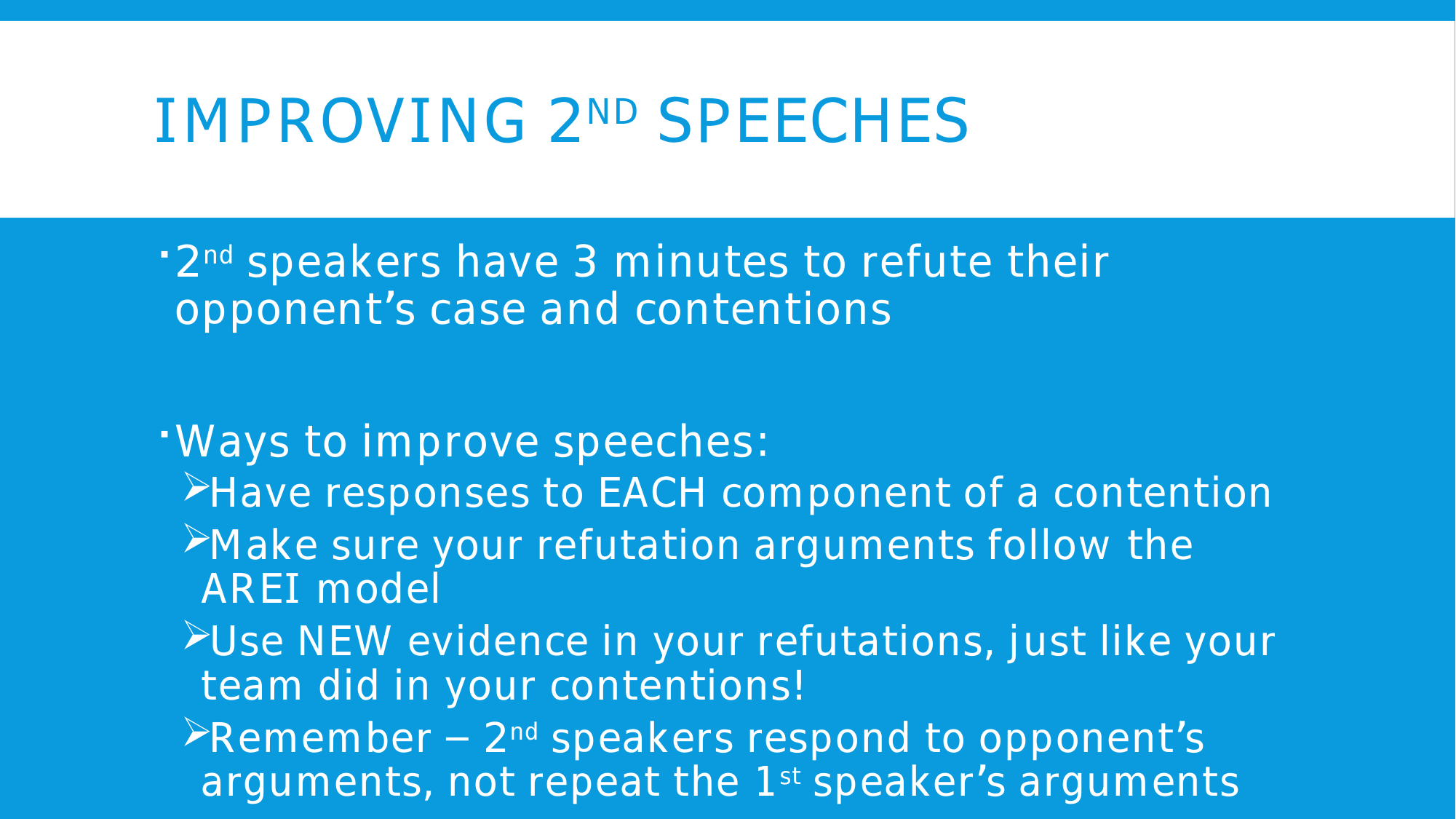

# Improving 2nd Speeches
2nd speakers have 3 minutes to refute their opponent’s case and contentions

Ways to improve speeches:
Have responses to EACH component of a contention
Make sure your refutation arguments follow the AREI model
Use NEW evidence in your refutations, just like your team did in your contentions!
Remember – 2nd speakers respond to opponent’s arguments, not repeat the 1st speaker’s arguments